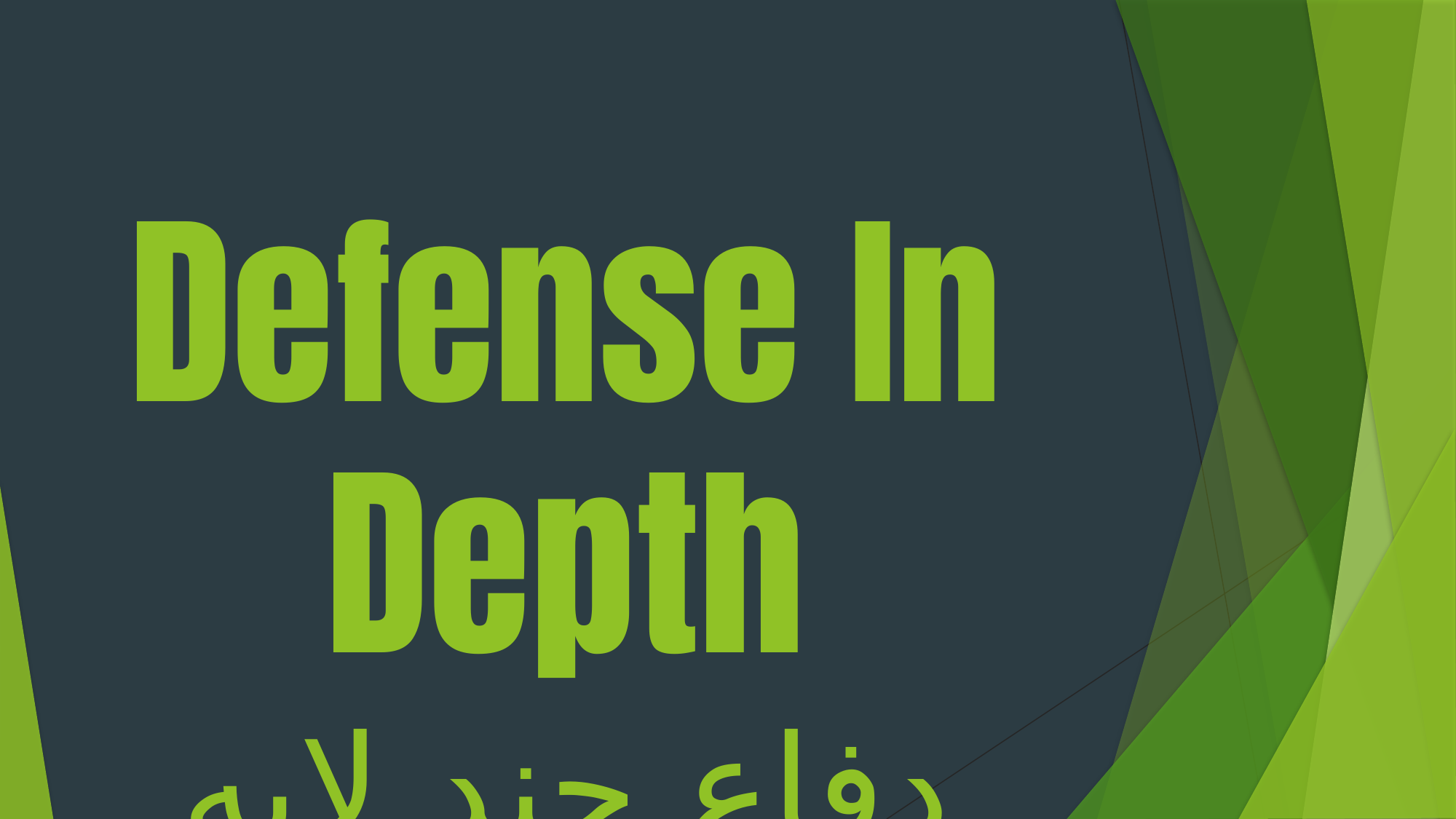

# Defense In Depth دفاع چند لایه